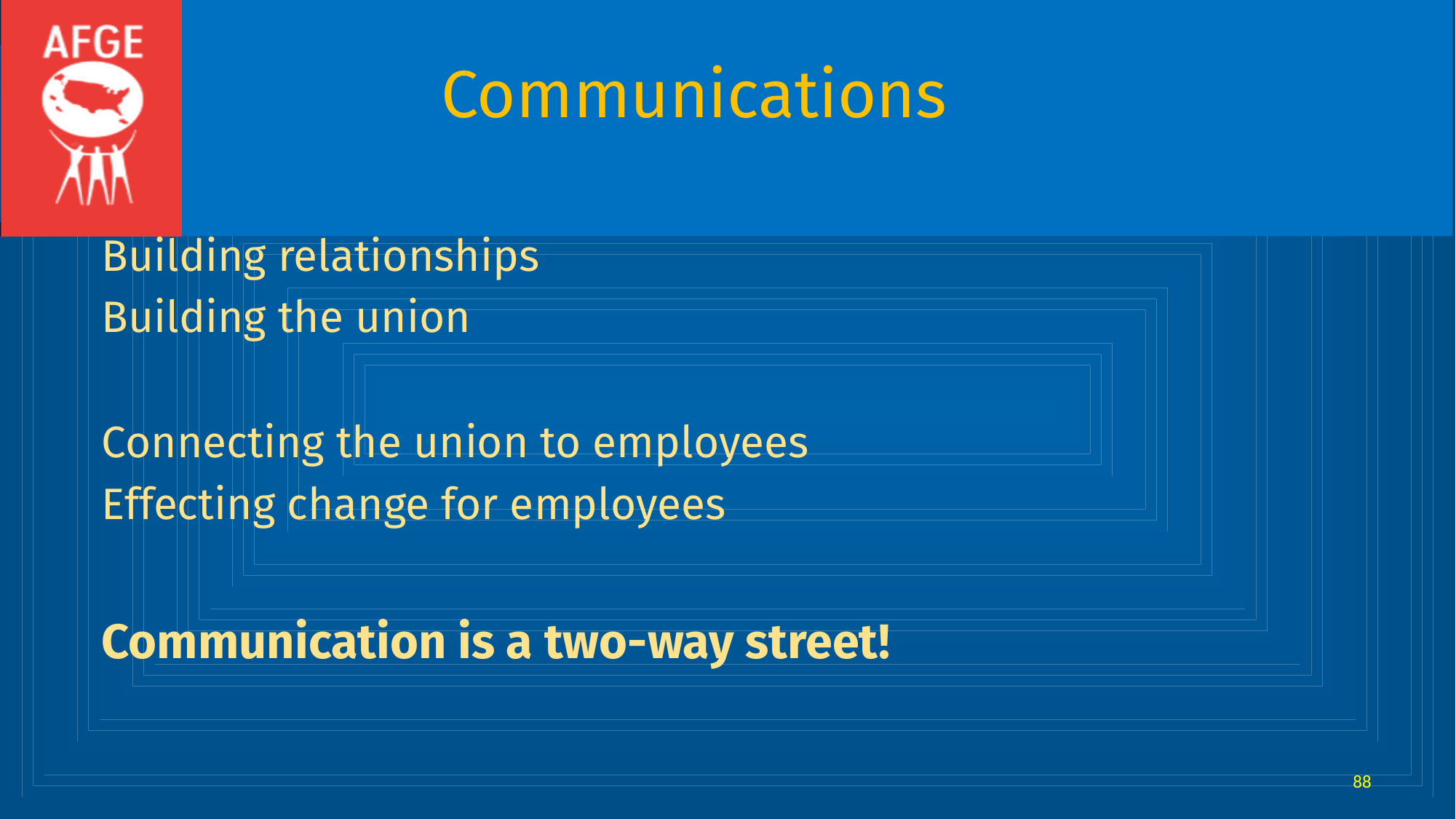

# Communications
Building relationships
Building the union

Connecting the union to employees
Effecting change for employees

Communication is a two-way street!

88